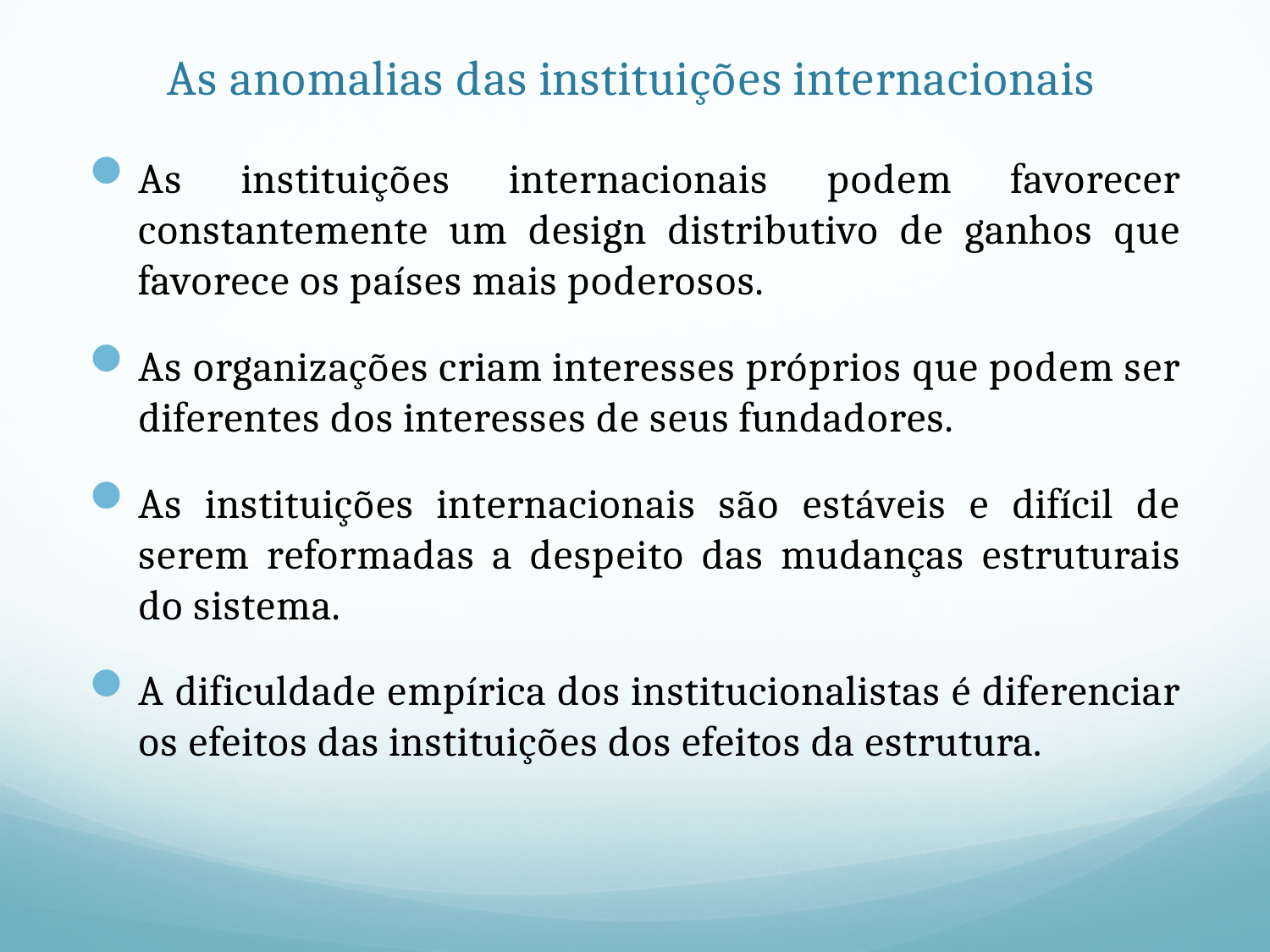

# As anomalias das instituições internacionais
As instituições internacionais podem favorecer constantemente um design distributivo de ganhos que favorece os países mais poderosos.
As organizações criam interesses próprios que podem ser diferentes dos interesses de seus fundadores.
As instituições internacionais são estáveis e difícil de serem reformadas a despeito das mudanças estruturais do sistema.
A dificuldade empírica dos institucionalistas é diferenciar os efeitos das instituições dos efeitos da estrutura.